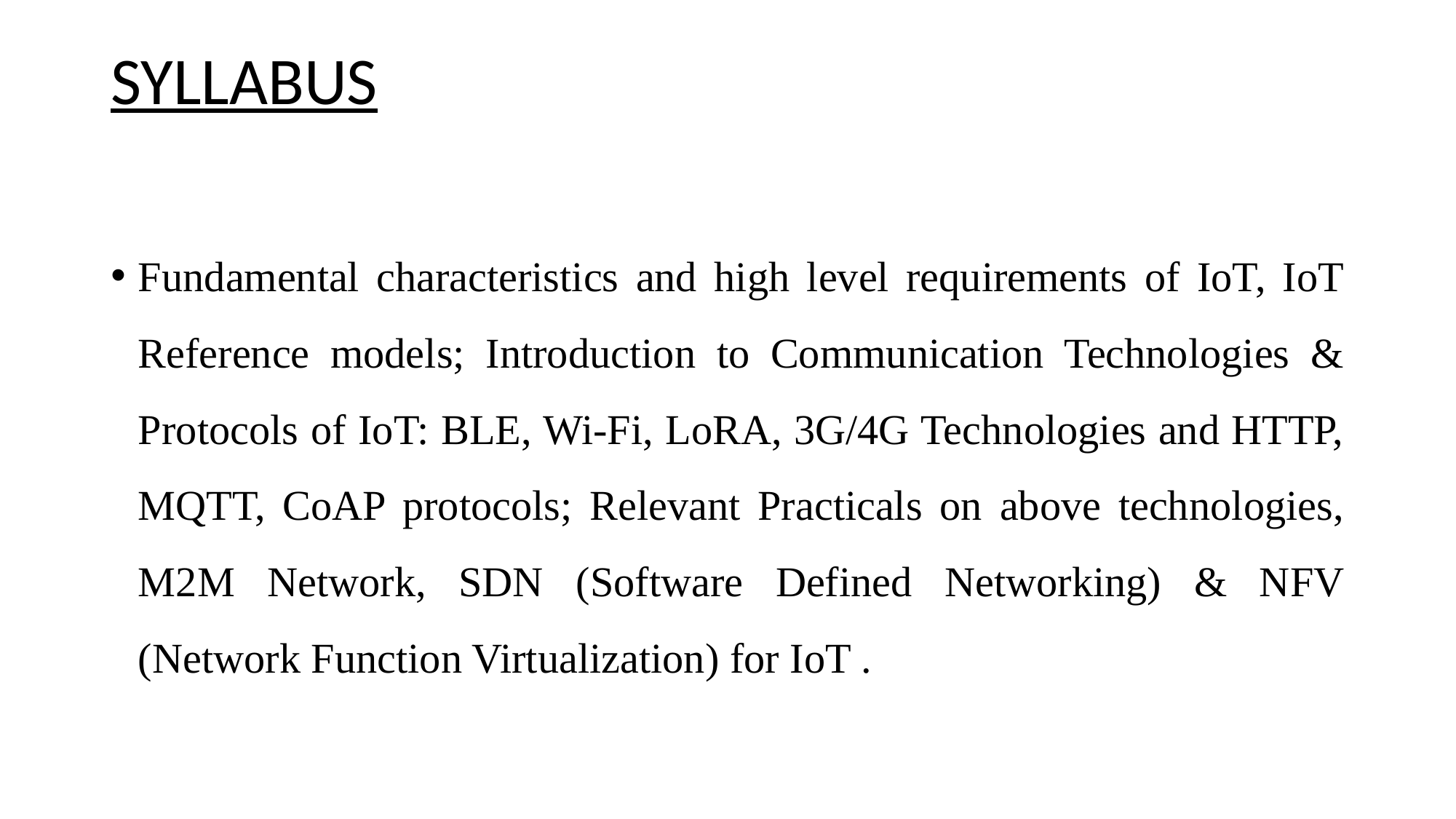

# SYLLABUS
Fundamental characteristics and high level requirements of IoT, IoT Reference models; Introduction to Communication Technologies & Protocols of IoT: BLE, Wi-Fi, LoRA, 3G/4G Technologies and HTTP, MQTT, CoAP protocols; Relevant Practicals on above technologies, M2M Network, SDN (Software Defined Networking) & NFV (Network Function Virtualization) for IoT .